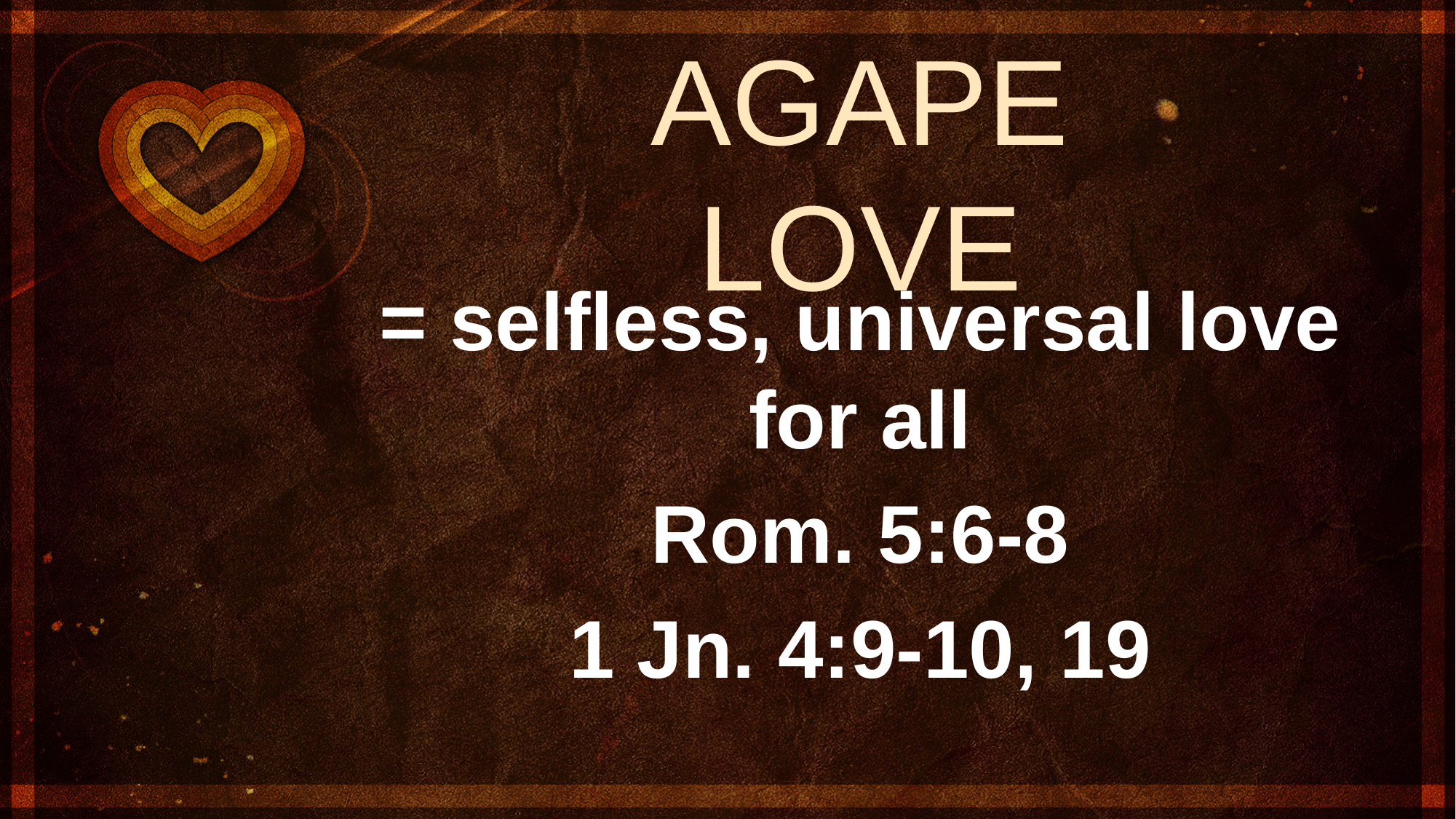

AGAPE LOVE
= selfless, universal love for all
Rom. 5:6-8
1 Jn. 4:9-10, 19